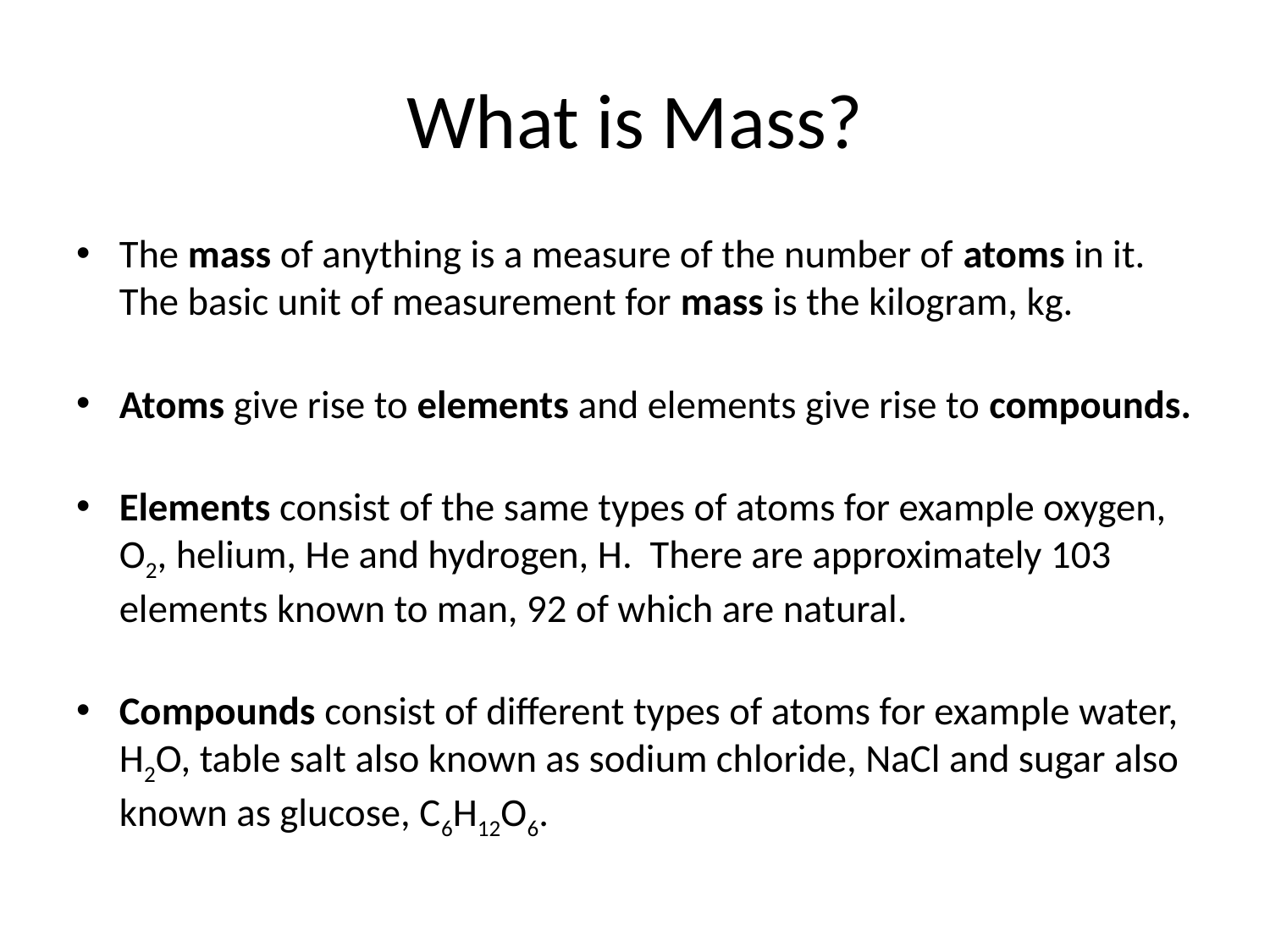

# What is Mass?
The mass of anything is a measure of the number of atoms in it.  The basic unit of measurement for mass is the kilogram, kg.
Atoms give rise to elements and elements give rise to compounds.
Elements consist of the same types of atoms for example oxygen, O2, helium, He and hydrogen, H.  There are approximately 103 elements known to man, 92 of which are natural.
Compounds consist of different types of atoms for example water, H2O, table salt also known as sodium chloride, NaCl and sugar also known as glucose, C6H12O6.